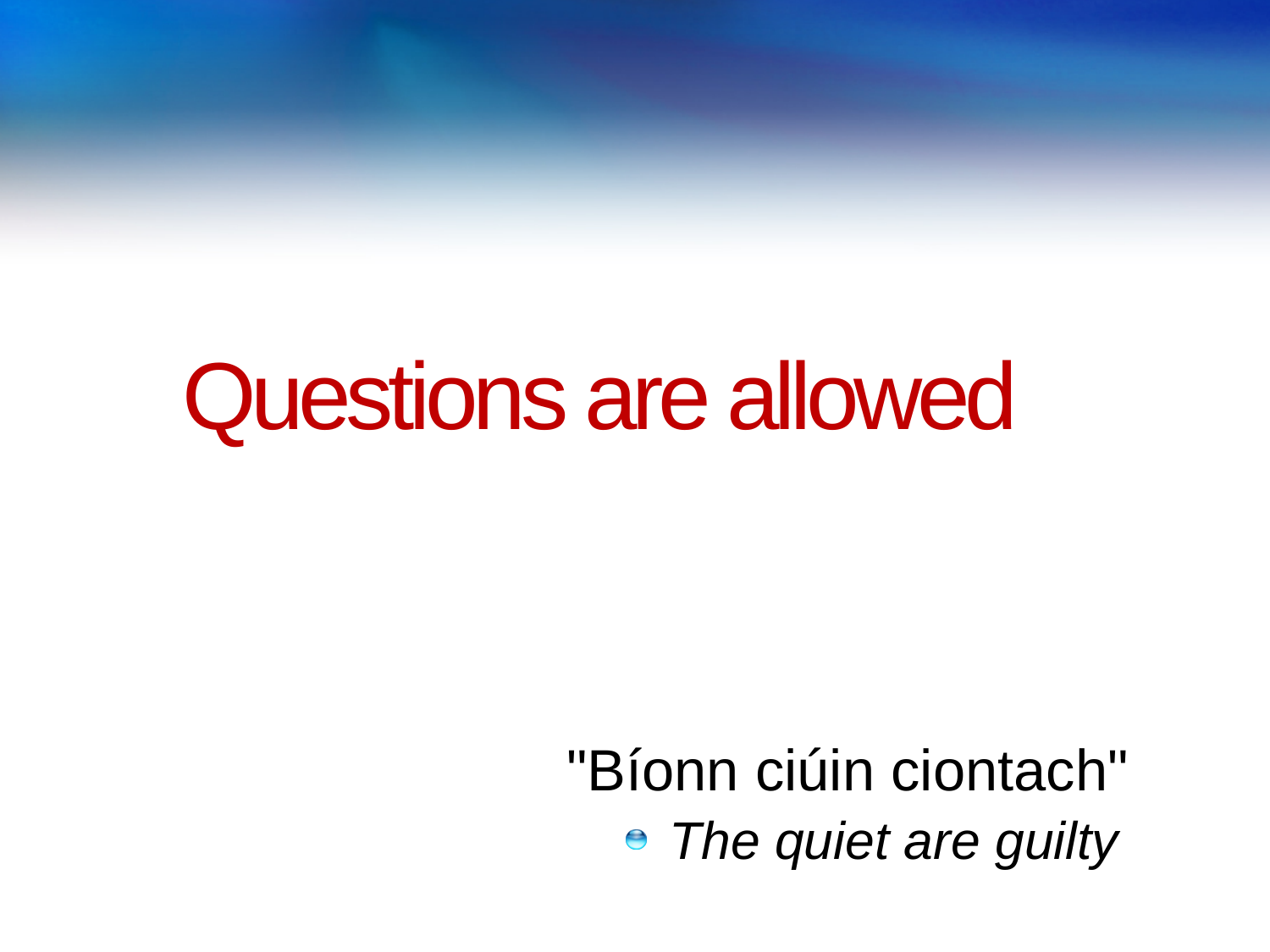

# Questions are allowed
"Bíonn ciúin ciontach"
The quiet are guilty